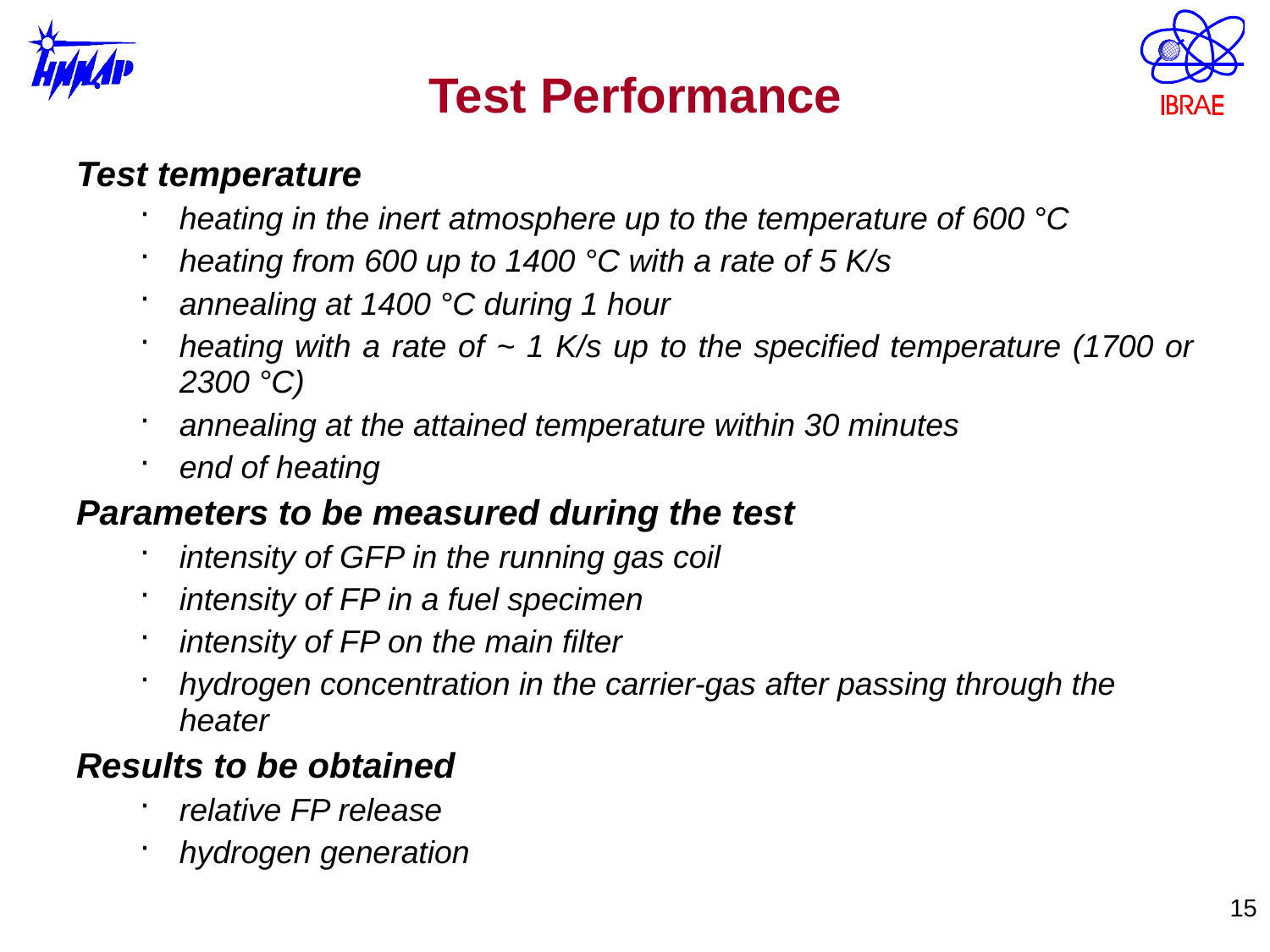

# Test Performance
Test temperature
heating in the inert atmosphere up to the temperature of 600 °C
heating from 600 up to 1400 °C with a rate of 5 K/s
annealing at 1400 °C during 1 hour
heating with a rate of ~ 1 K/s up to the specified temperature (1700 or 2300 °C)
annealing at the attained temperature within 30 minutes
end of heating
Parameters to be measured during the test
intensity of GFP in the running gas coil
intensity of FP in a fuel specimen
intensity of FP on the main filter
hydrogen concentration in the carrier-gas after passing through the heater
Results to be obtained
relative FP release
hydrogen generation

15